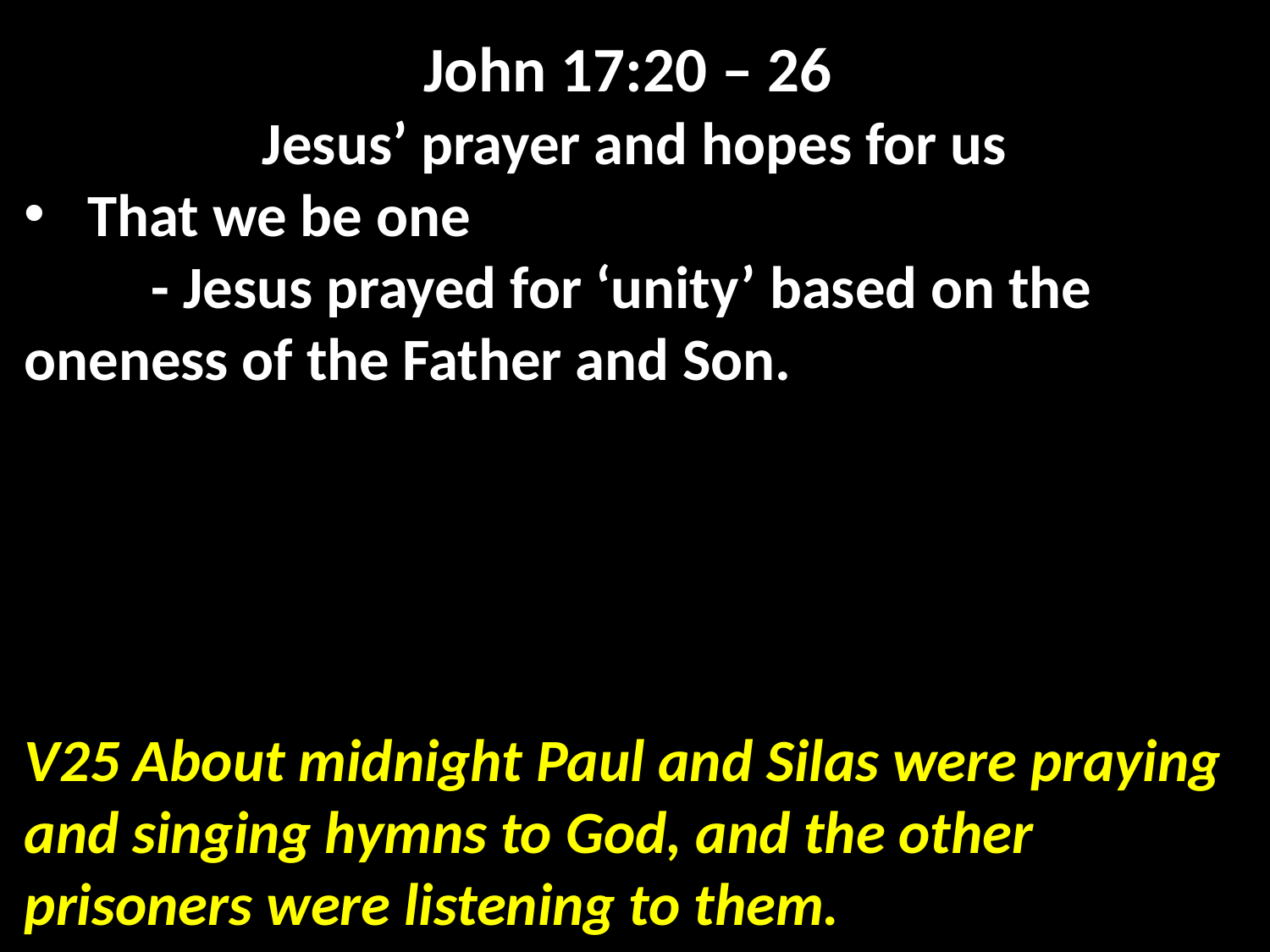

John 17:20 – 26
Jesus’ prayer and hopes for us
That we be one
	- Jesus prayed for ‘unity’ based on the 	oneness of the Father and Son.

V25 About midnight Paul and Silas were praying and singing hymns to God, and the other prisoners were listening to them.